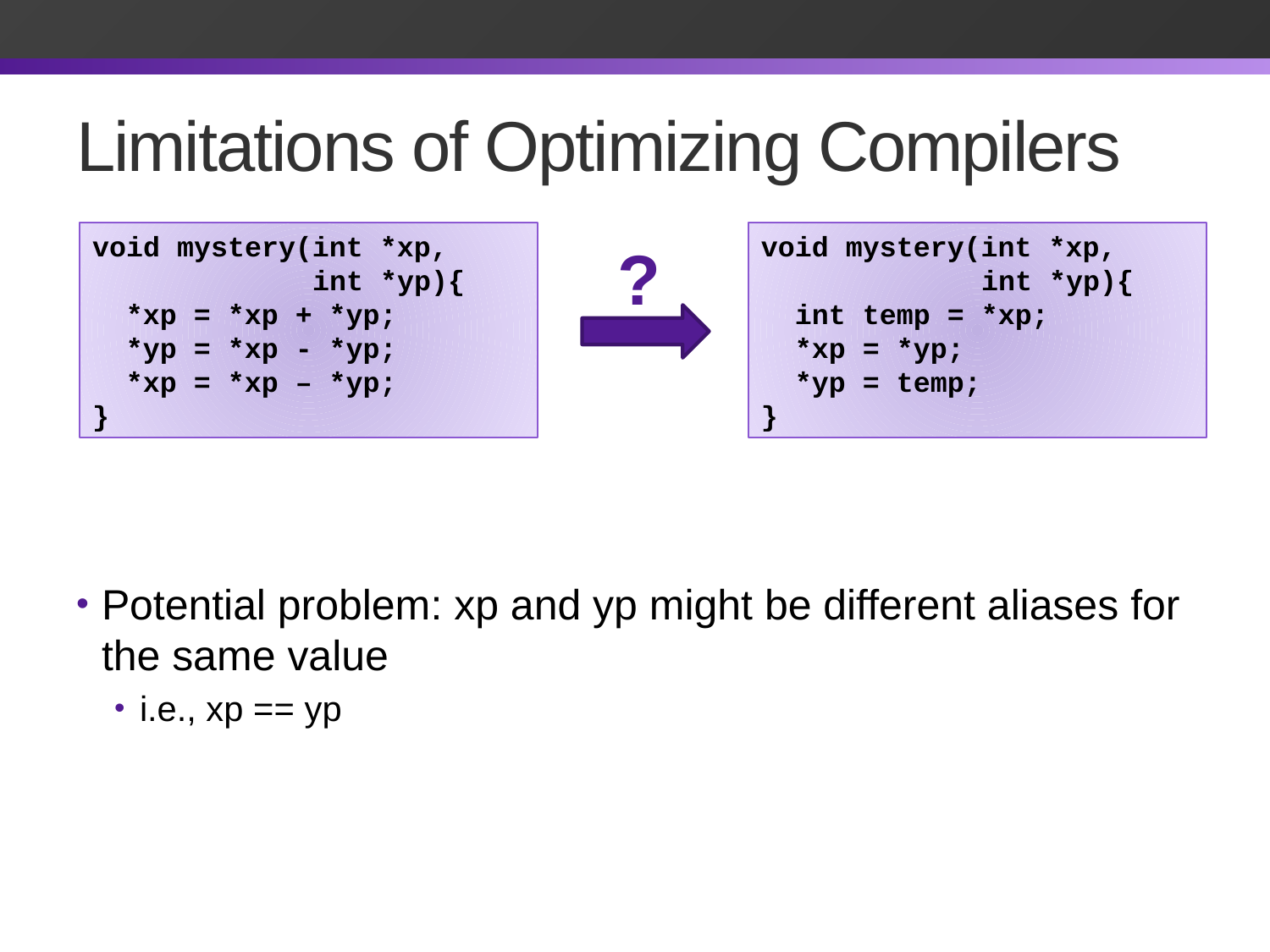

# Limitations of Optimizing Compilers
void mystery(int *xp,
             int *yp){
  *xp = *xp + *yp;
  *yp = *xp - *yp;
  *xp = *xp – *yp;
}
void mystery(int *xp,
             int *yp){
  int temp = *xp;
  *xp = *yp;
  *yp = temp;
}
?

Potential problem: xp and yp might be different aliases for the same value
i.e., xp == yp